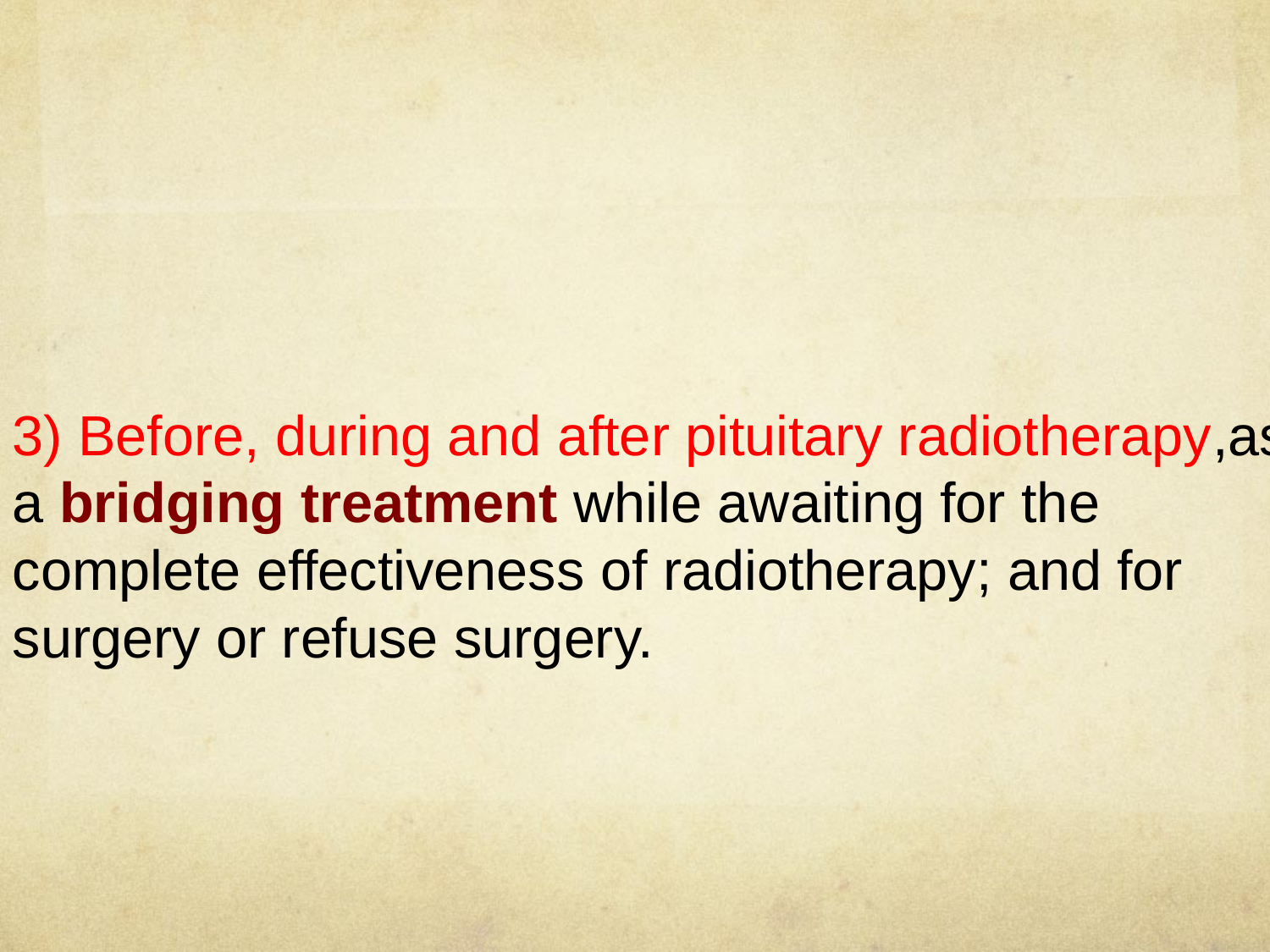

#

3) Before, during and after pituitary radiotherapy,as a bridging treatment while awaiting for the complete effectiveness of radiotherapy; and for surgery or refuse surgery.